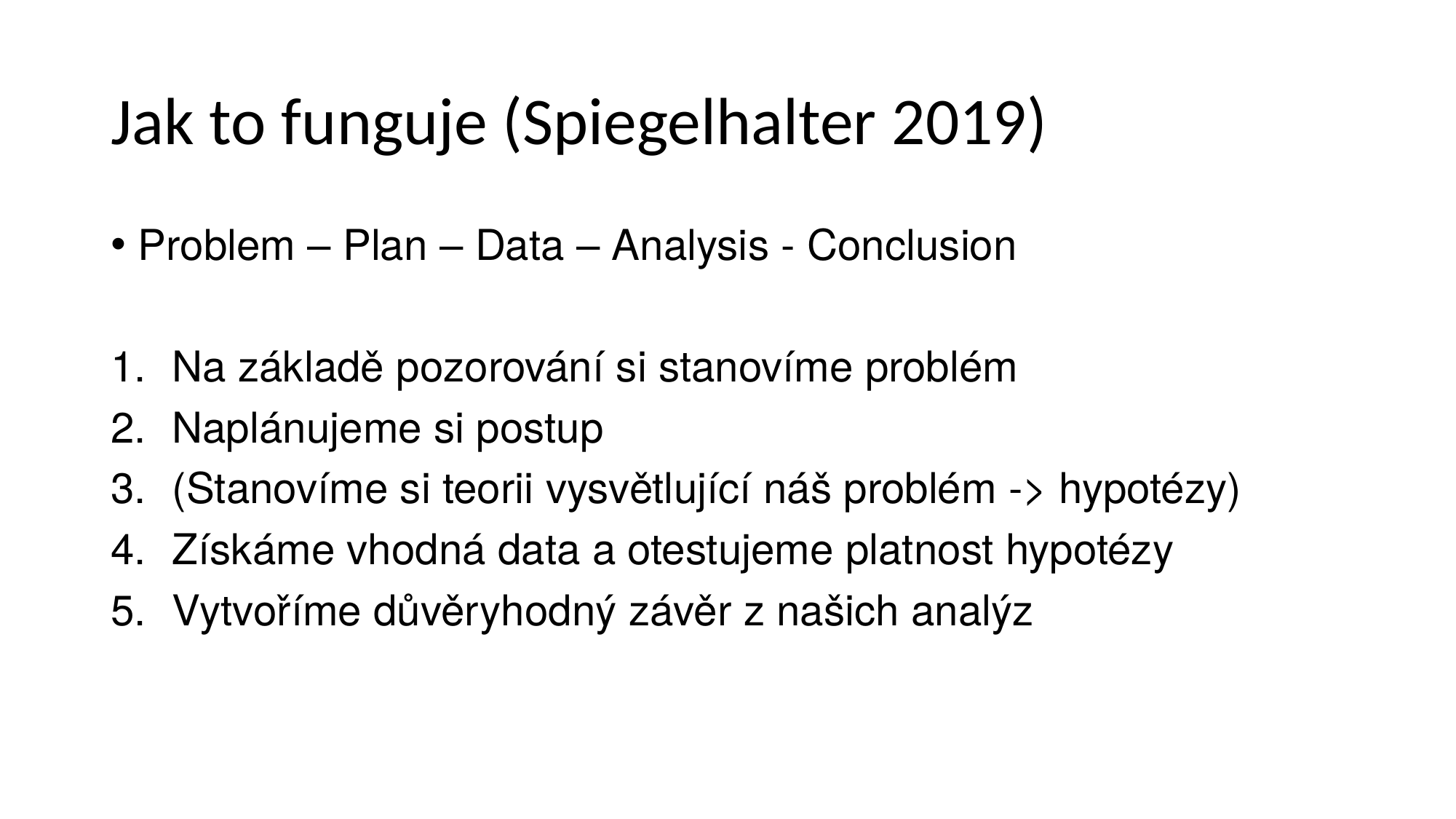

# Jak to funguje (Spiegelhalter 2019)
Problem – Plan – Data – Analysis - Conclusion

Na základě pozorování si stanovíme problém
Naplánujeme si postup
(Stanovíme si teorii vysvětlující náš problém -> hypotézy)
Získáme vhodná data a otestujeme platnost hypotézy
Vytvoříme důvěryhodný závěr z našich analýz